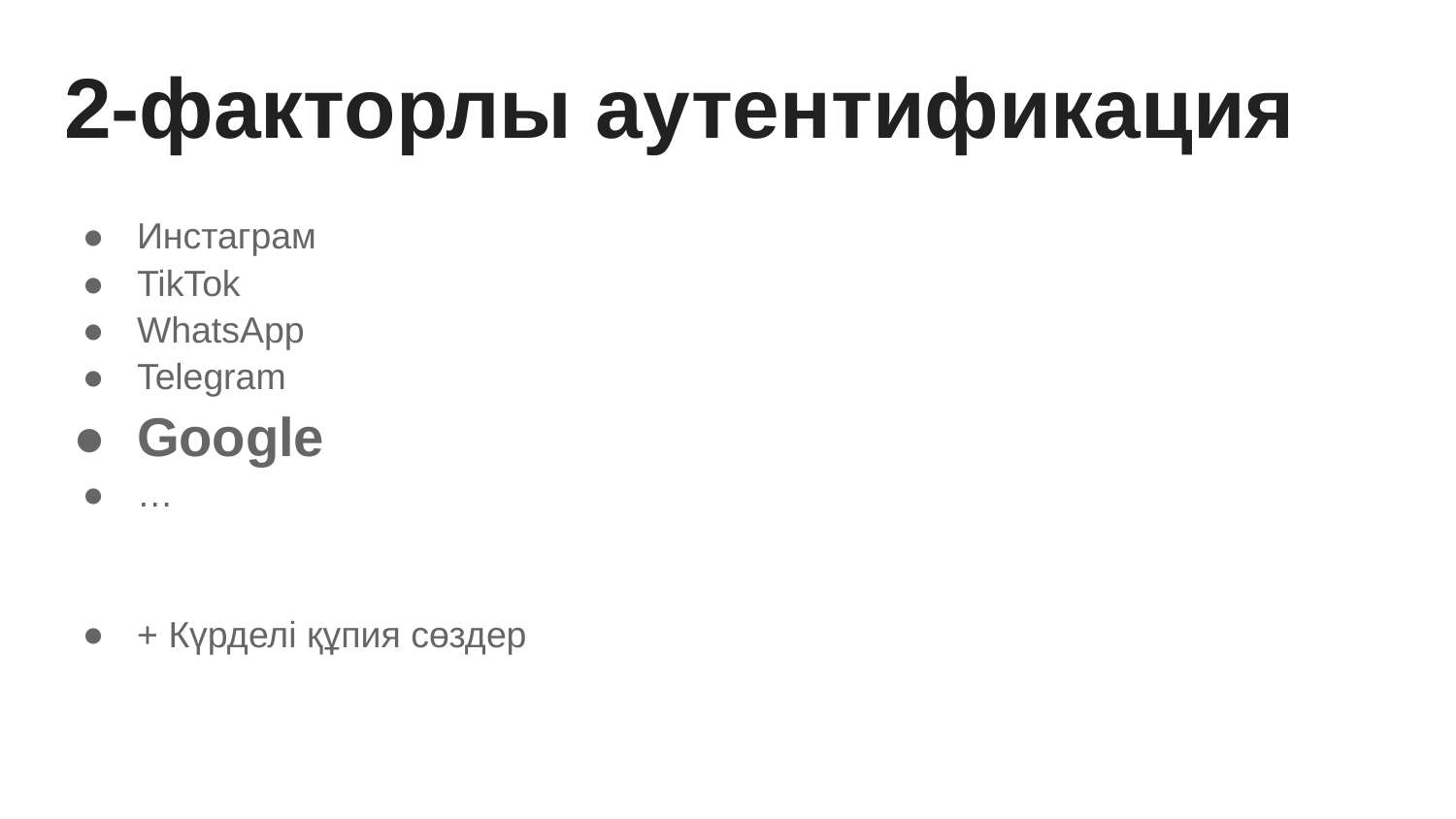

# 2-факторлы аутентификация
Инстаграм
TikTok
WhatsApp
Telegram
Google
…

+ Күрделі құпия сөздер